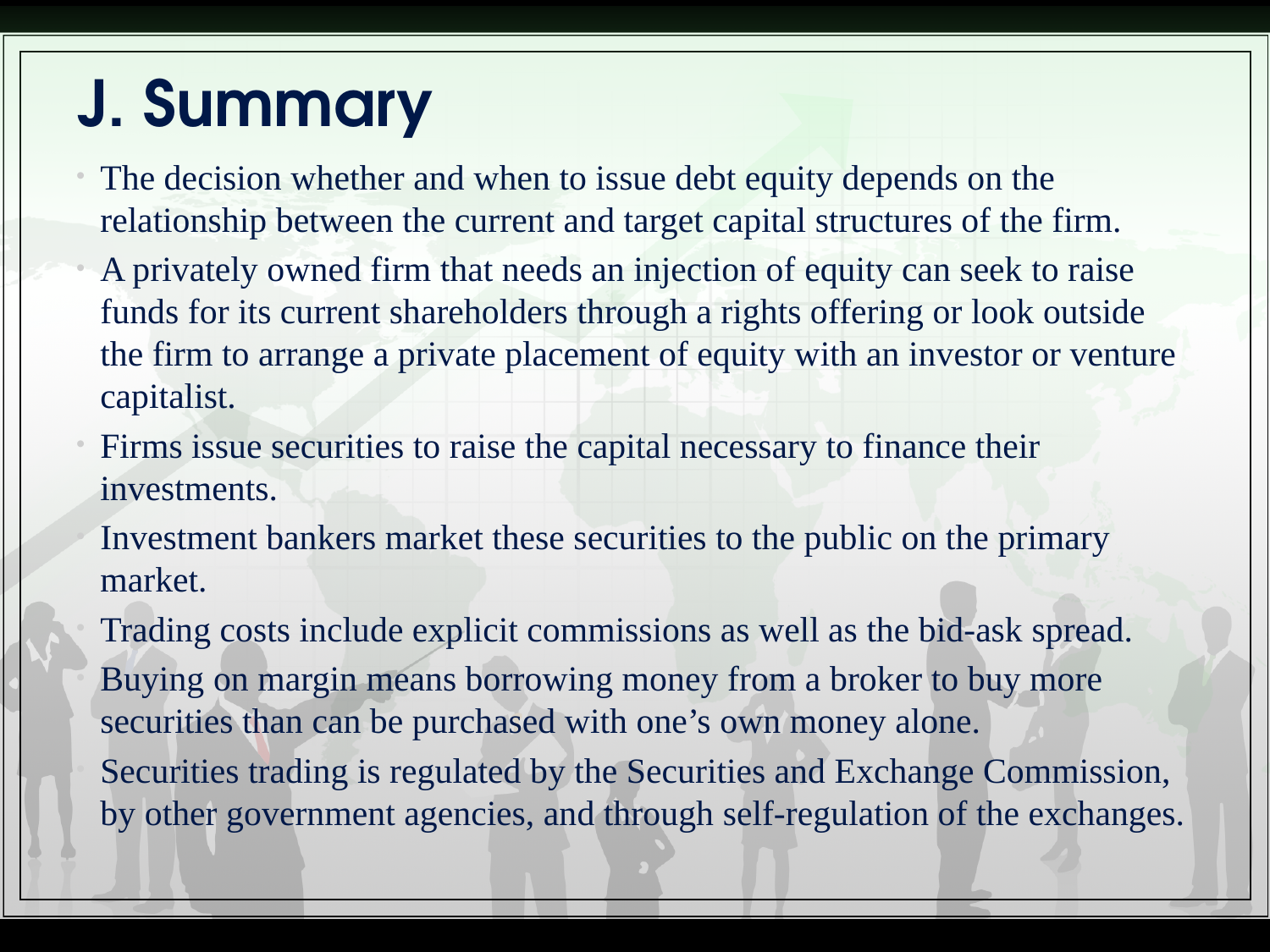

# J. Summary
The decision whether and when to issue debt equity depends on the relationship between the current and target capital structures of the firm.
A privately owned firm that needs an injection of equity can seek to raise funds for its current shareholders through a rights offering or look outside the firm to arrange a private placement of equity with an investor or venture capitalist.
Firms issue securities to raise the capital necessary to finance their investments.
Investment bankers market these securities to the public on the primary market.
Trading costs include explicit commissions as well as the bid-ask spread.
Buying on margin means borrowing money from a broker to buy more securities than can be purchased with one’s own money alone.
Securities trading is regulated by the Securities and Exchange Commission, by other government agencies, and through self-regulation of the exchanges.